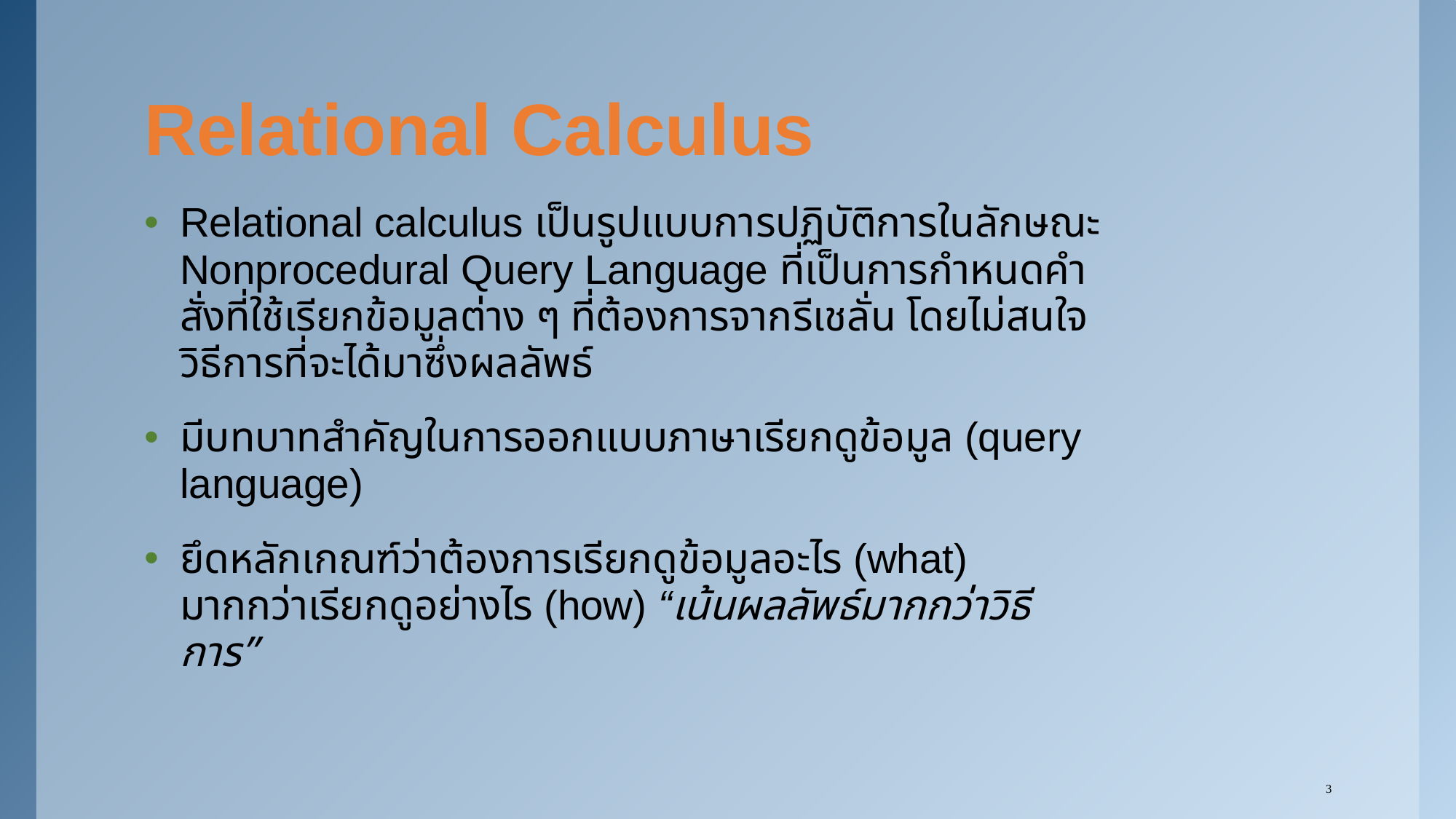

# Relational Calculus
Relational calculus เป็นรูปแบบการปฏิบัติการในลักษณะ Nonprocedural Query Language ที่เป็นการกำหนดคำสั่งที่ใช้เรียกข้อมูลต่าง ๆ ที่ต้องการจากรีเชลั่น โดยไม่สนใจวิธีการที่จะได้มาซึ่งผลลัพธ์
มีบทบาทสำคัญในการออกแบบภาษาเรียกดูข้อมูล (query language)
ยึดหลักเกณฑ์ว่าต้องการเรียกดูข้อมูลอะไร (what) มากกว่าเรียกดูอย่างไร (how) “เน้นผลลัพธ์มากกว่าวิธีการ”
3